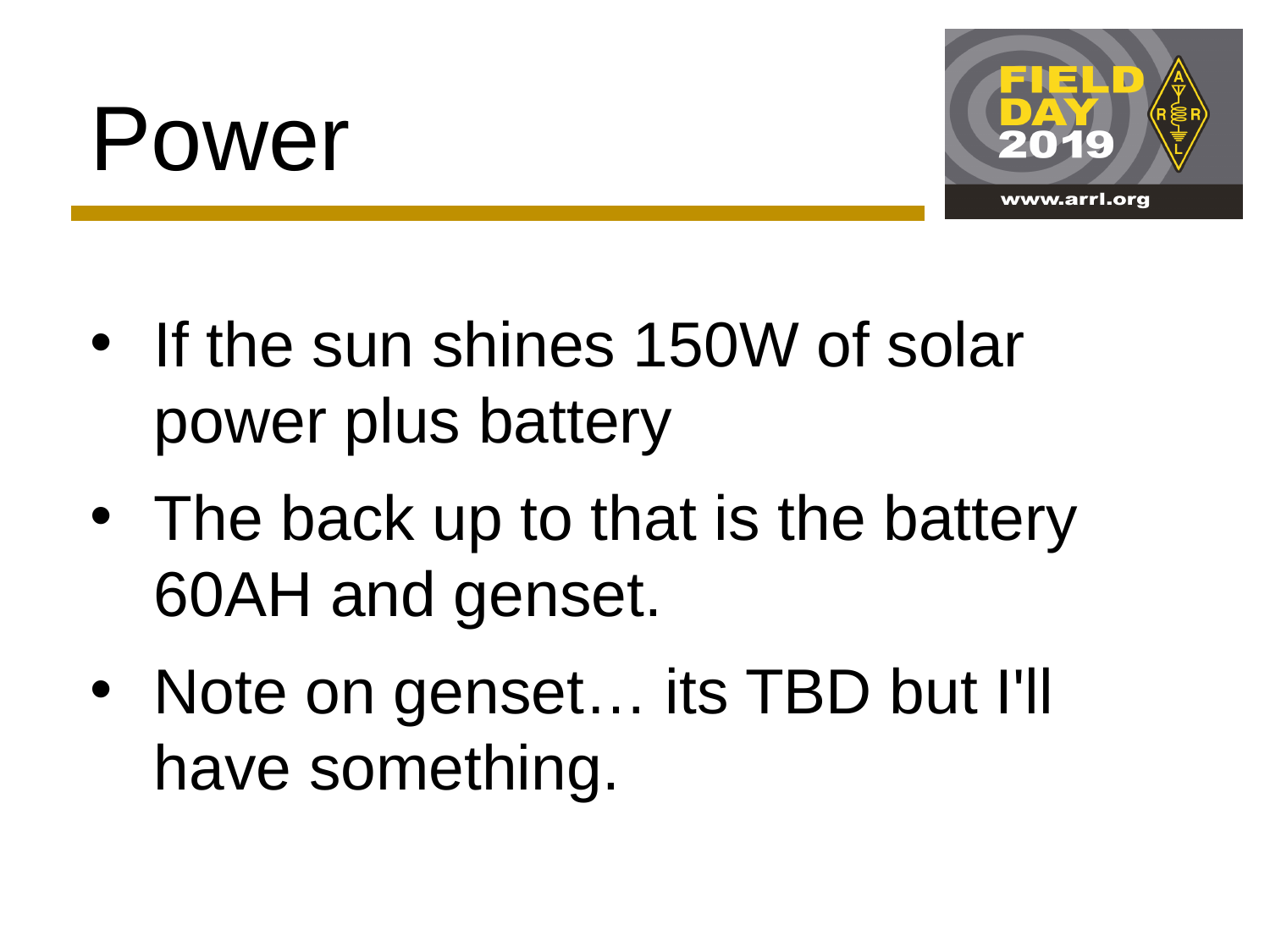

# Power
If the sun shines 150W of solar power plus battery
The back up to that is the battery 60AH and genset.
Note on genset… its TBD but I'll have something.